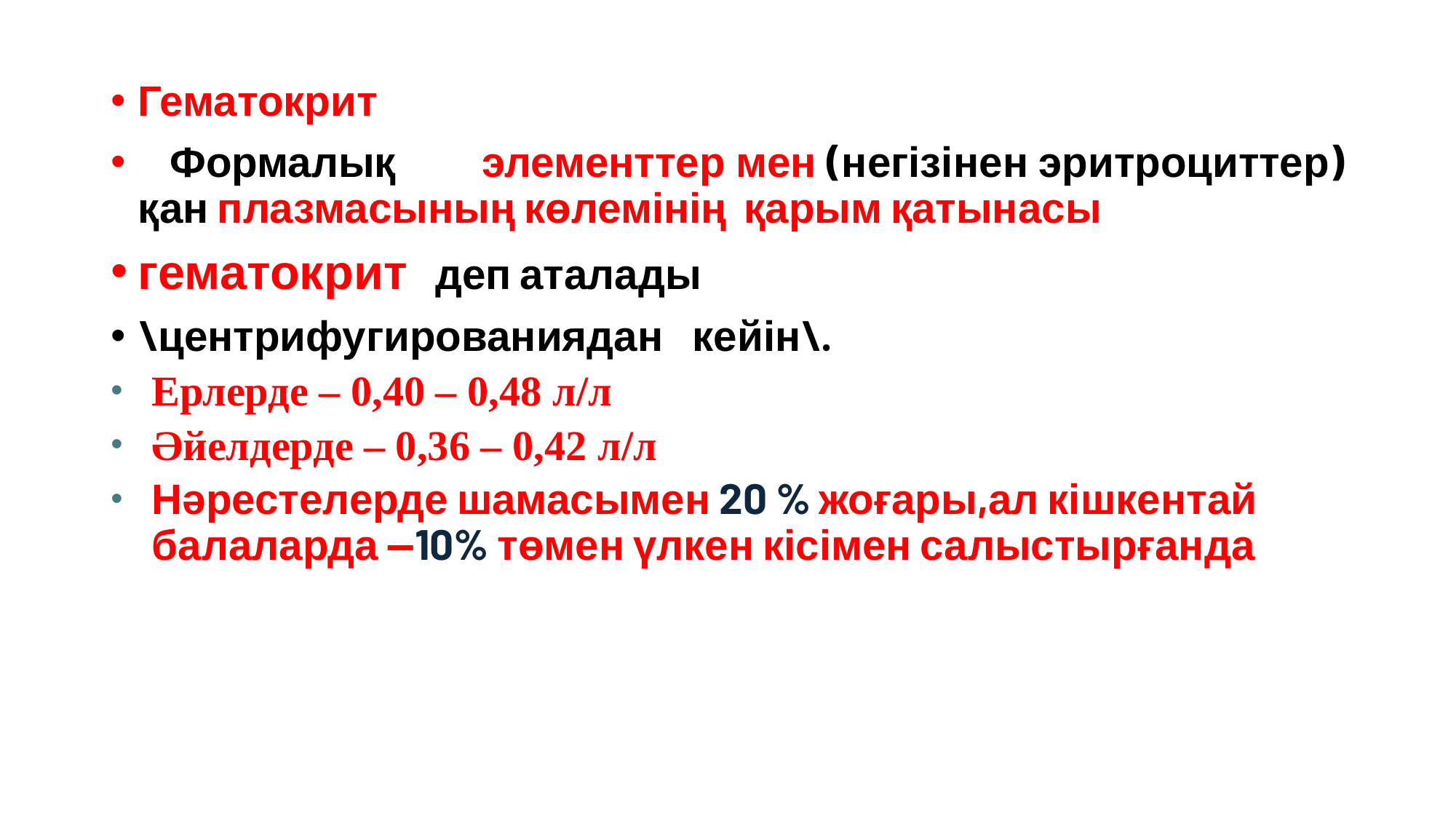

Гематокрит
   Формалық	 элементтер мен (негізінен эритроциттер) қан плазмасының көлемінің  қарым қатынасы
гематокрит   деп аталады
\центрифугированиядан	 кейін\.
Ерлерде – 0,40 – 0,48 л/л
Әйелдерде – 0,36 – 0,42 л/л
Нәрестелерде шамасымен 20 % жоғары,ал кішкентай балаларда —10% төмен үлкен кісімен салыстырғанда